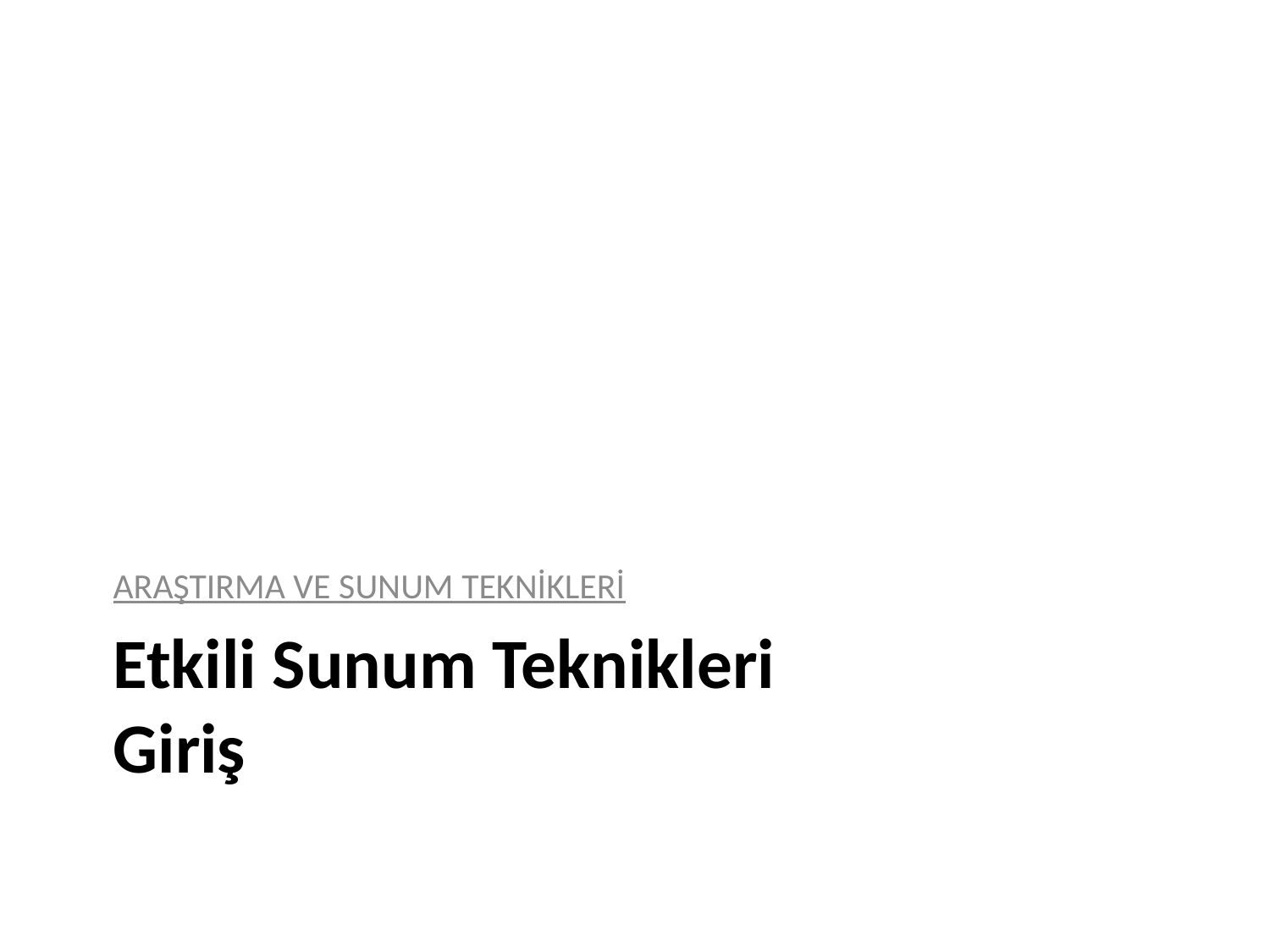

ARAŞTIRMA VE SUNUM TEKNİKLERİ
# Etkili Sunum Teknikleri Giriş